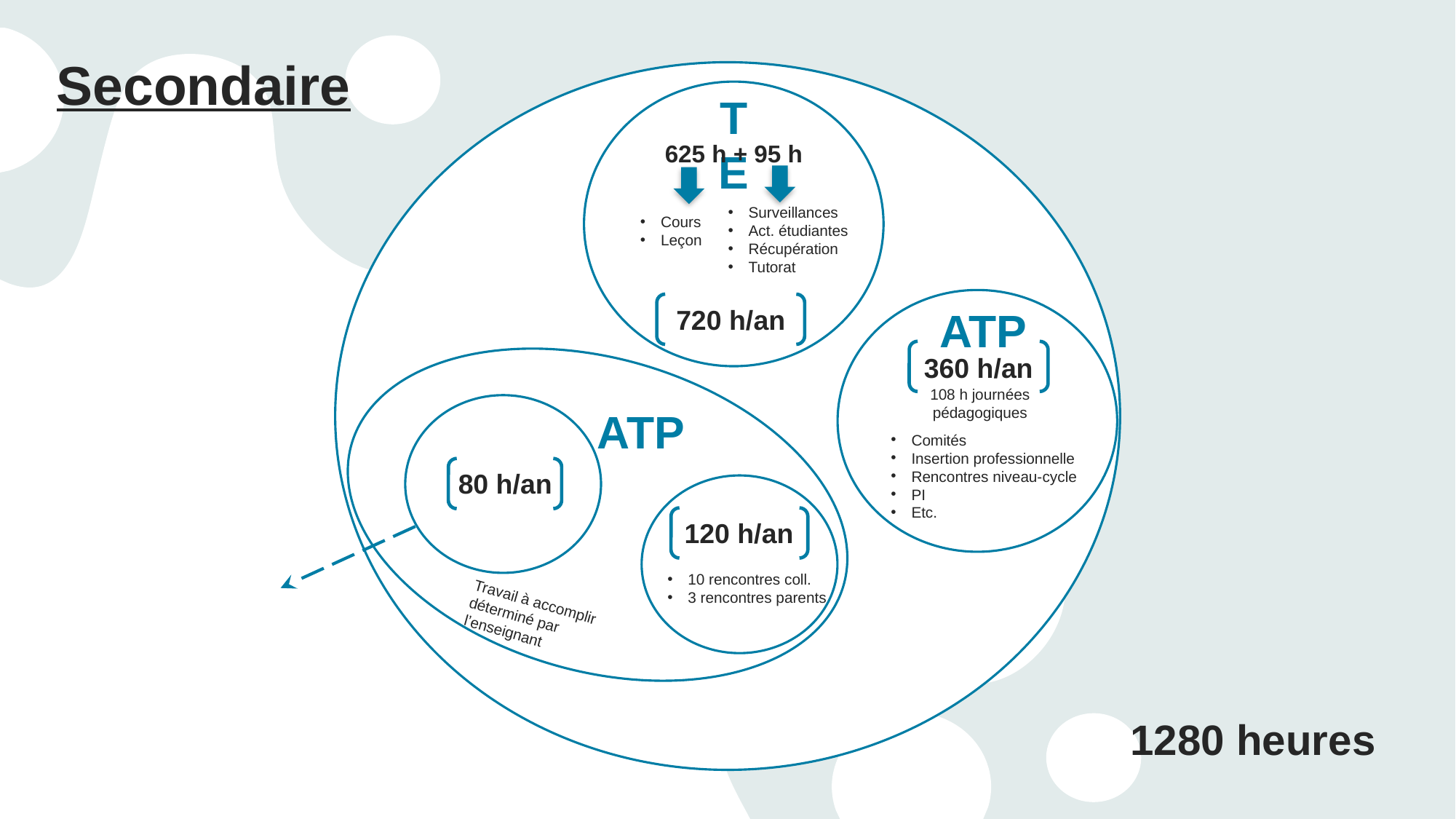

# Secondaire

TE
625 h + 95 h

Surveillances
Act. étudiantes
Récupération
Tutorat
Cours
Leçon

ATP
720 h/an

360 h/an

108 h journées pédagogiques

ATP
Comités
Insertion professionnelle
Rencontres niveau-cycle
PI
Etc.

80 h/an

120 h/an
10 rencontres coll.
3 rencontres parents
Travail à accomplir déterminé par l’enseignant
1280 heures